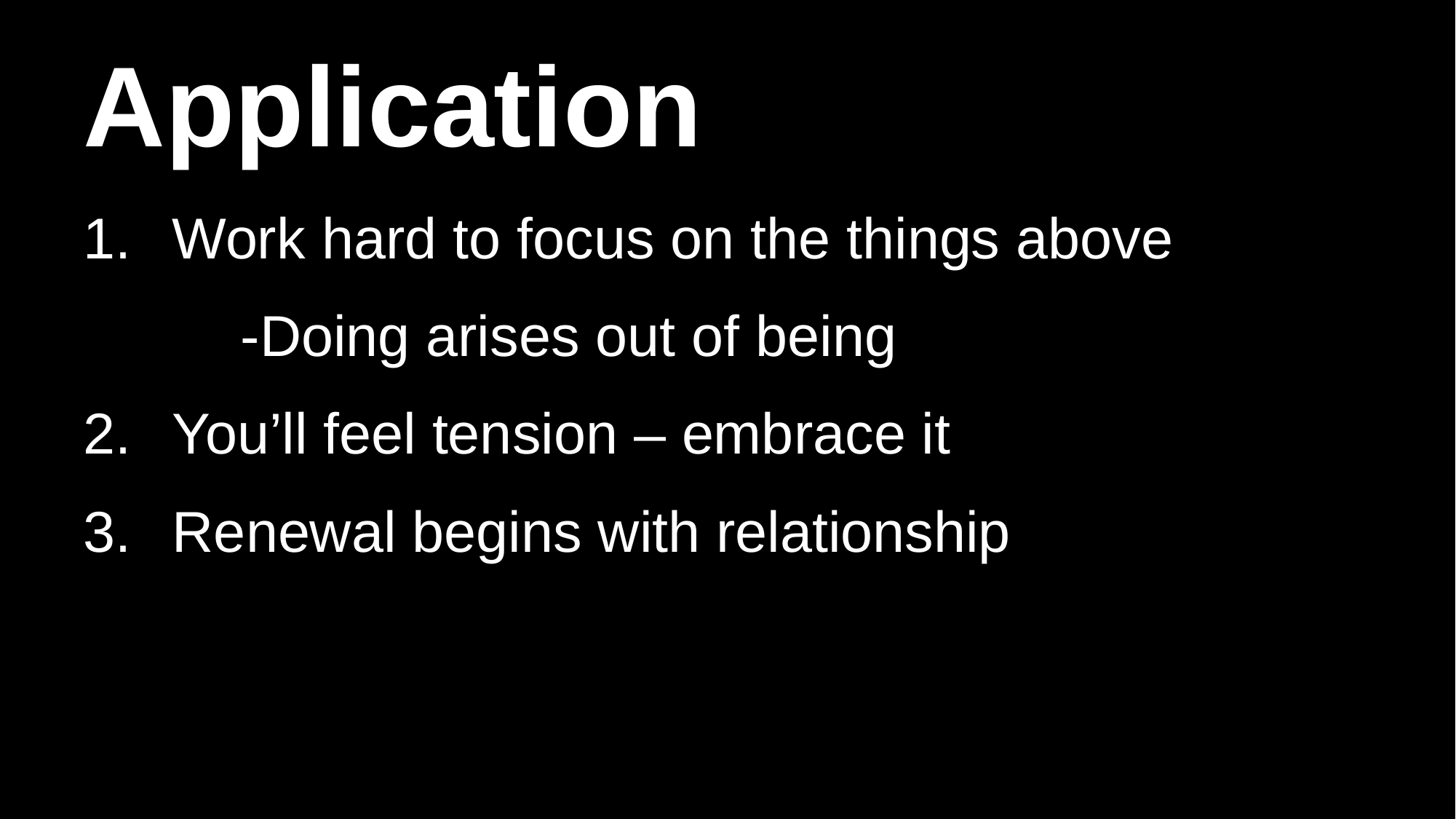

# Application
Work hard to focus on the things above
	-Doing arises out of being
You’ll feel tension – embrace it
Renewal begins with relationship